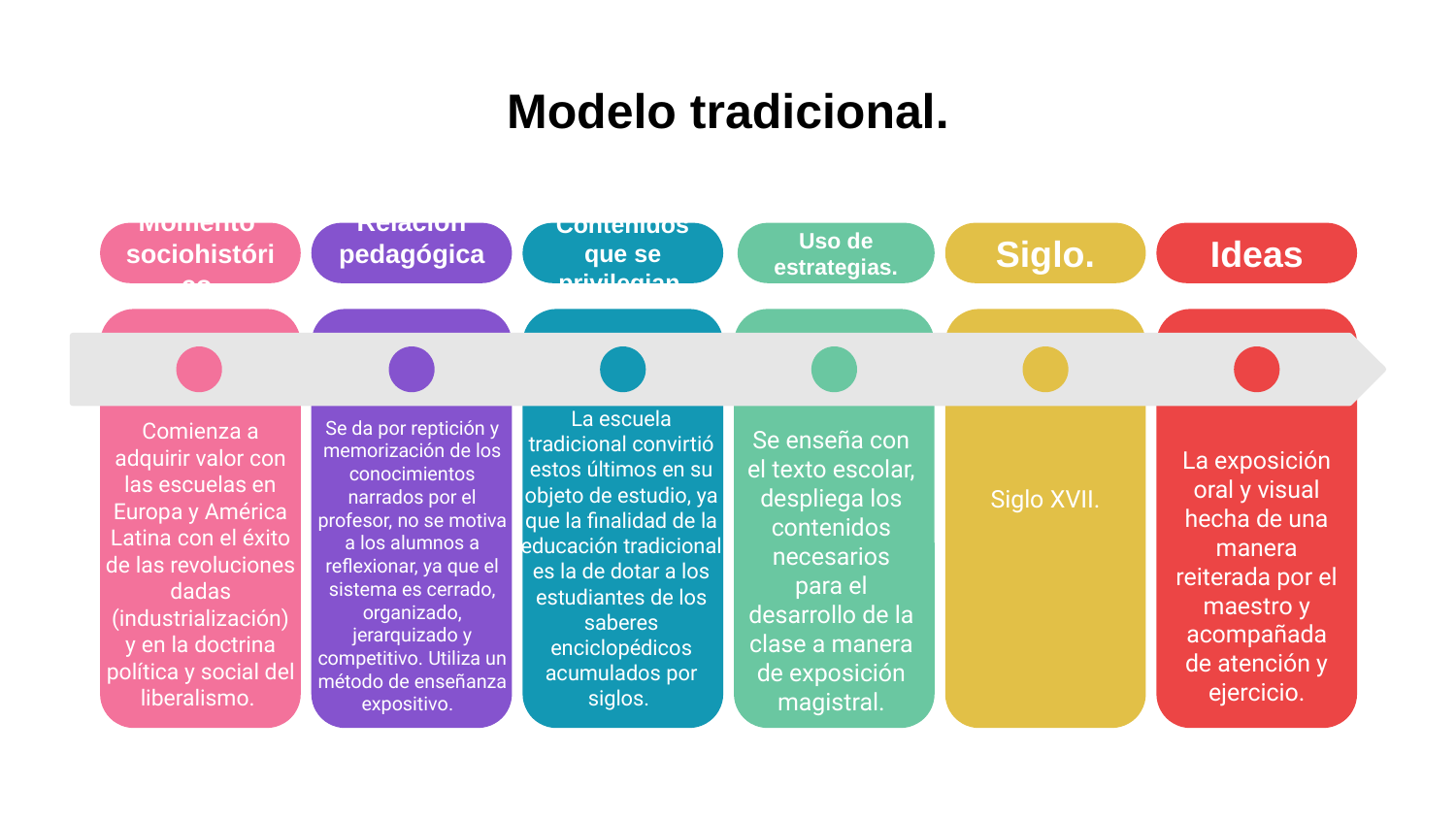

# Modelo tradicional.
Momento
sociohistórico.

Comienza a adquirir valor con las escuelas en Europa y América Latina con el éxito de las revoluciones dadas (industrialización) y en la doctrina política y social del liberalismo.
Relación pedagógica.

Se da por reptición y memorización de los conocimientos narrados por el profesor, no se motiva a los alumnos a reflexionar, ya que el sistema es cerrado, organizado, jerarquizado y competitivo. Utiliza un método de enseñanza expositivo.
Contenidos que se privilegian.

La escuela tradicional convirtió estos últimos en su objeto de estudio, ya que la finalidad de la educación tradicional es la de dotar a los estudiantes de los saberes enciclopédicos acumulados por siglos.
Uso de estrategias.

Se enseña con el texto escolar, despliega los contenidos necesarios para el desarrollo de la clase a manera de exposición magistral.
Siglo.

Siglo XVII.
Ideas

La exposición oral y visual hecha de una manera reiterada por el maestro y acompañada de atención y ejercicio.